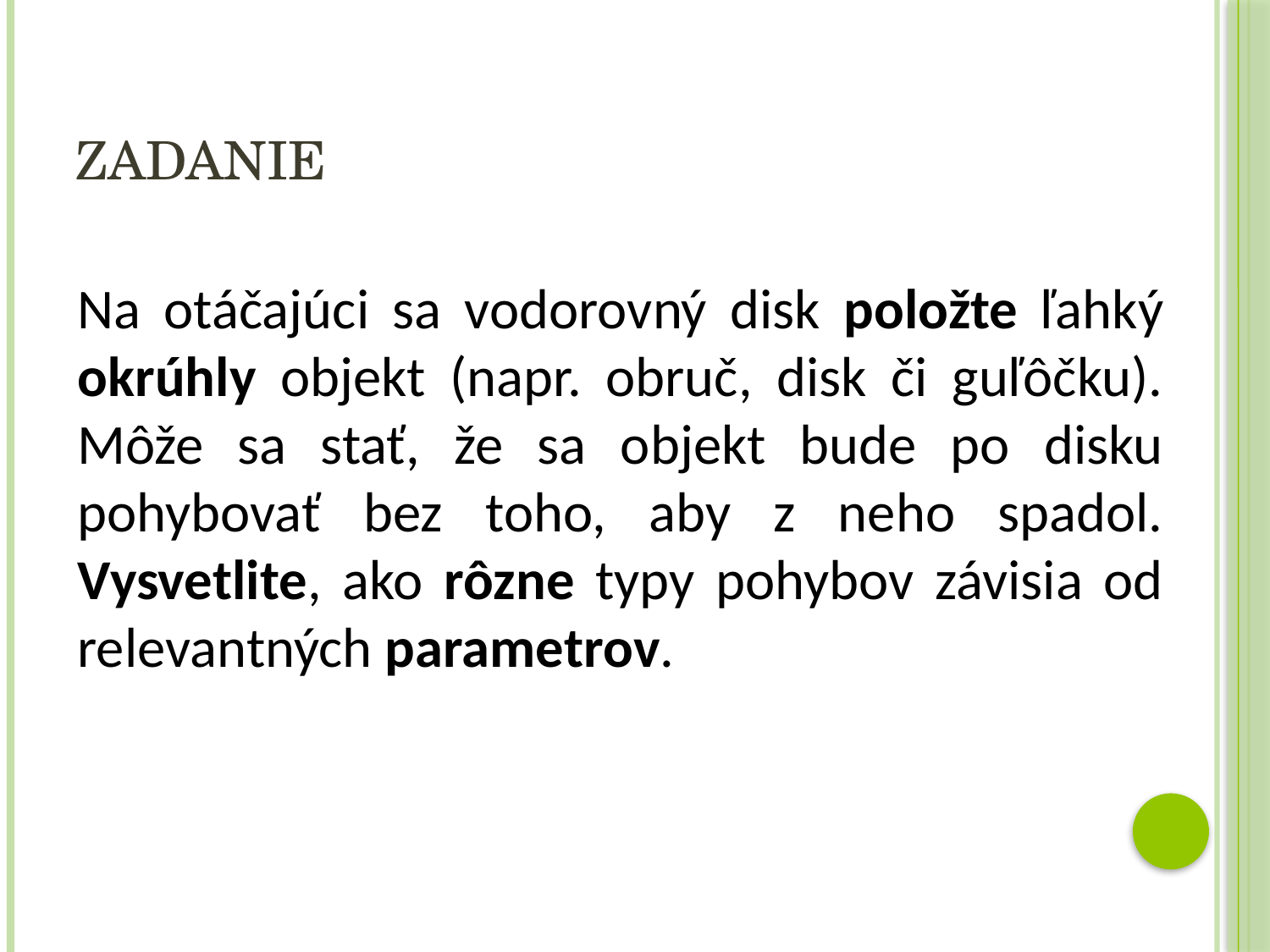

# ZADANIE
Na otáčajúci sa vodorovný disk položte ľahký okrúhly objekt (napr. obruč, disk či guľôčku). Môže sa stať, že sa objekt bude po disku pohybovať bez toho, aby z neho spadol. Vysvetlite, ako rôzne typy pohybov závisia od relevantných parametrov.